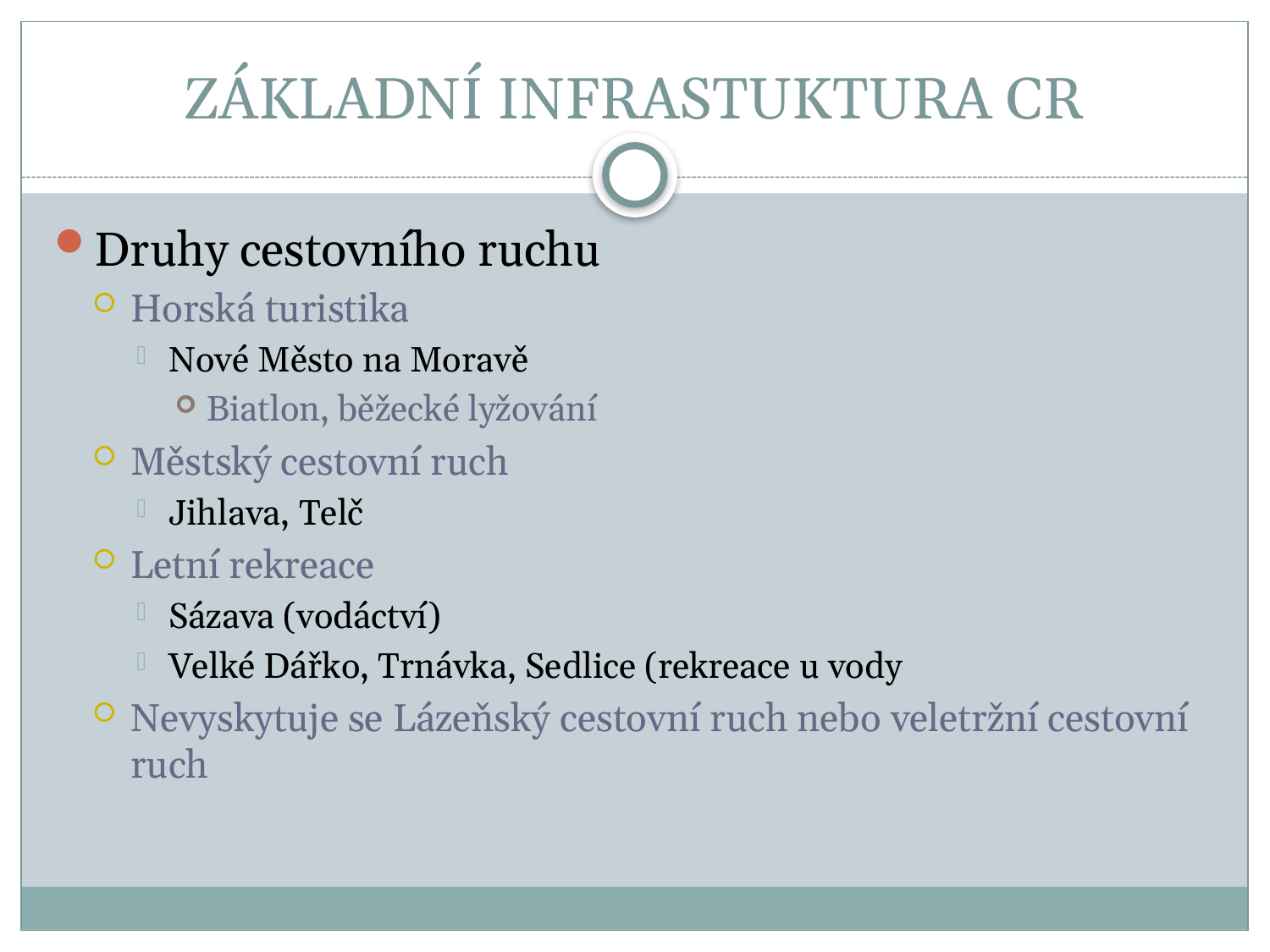

# ZÁKLADNÍ INFRASTUKTURA CR
Druhy cestovního ruchu
Horská turistika
Nové Město na Moravě
Biatlon, běžecké lyžování
Městský cestovní ruch
Jihlava, Telč
Letní rekreace
Sázava (vodáctví)
Velké Dářko, Trnávka, Sedlice (rekreace u vody
Nevyskytuje se Lázeňský cestovní ruch nebo veletržní cestovní ruch